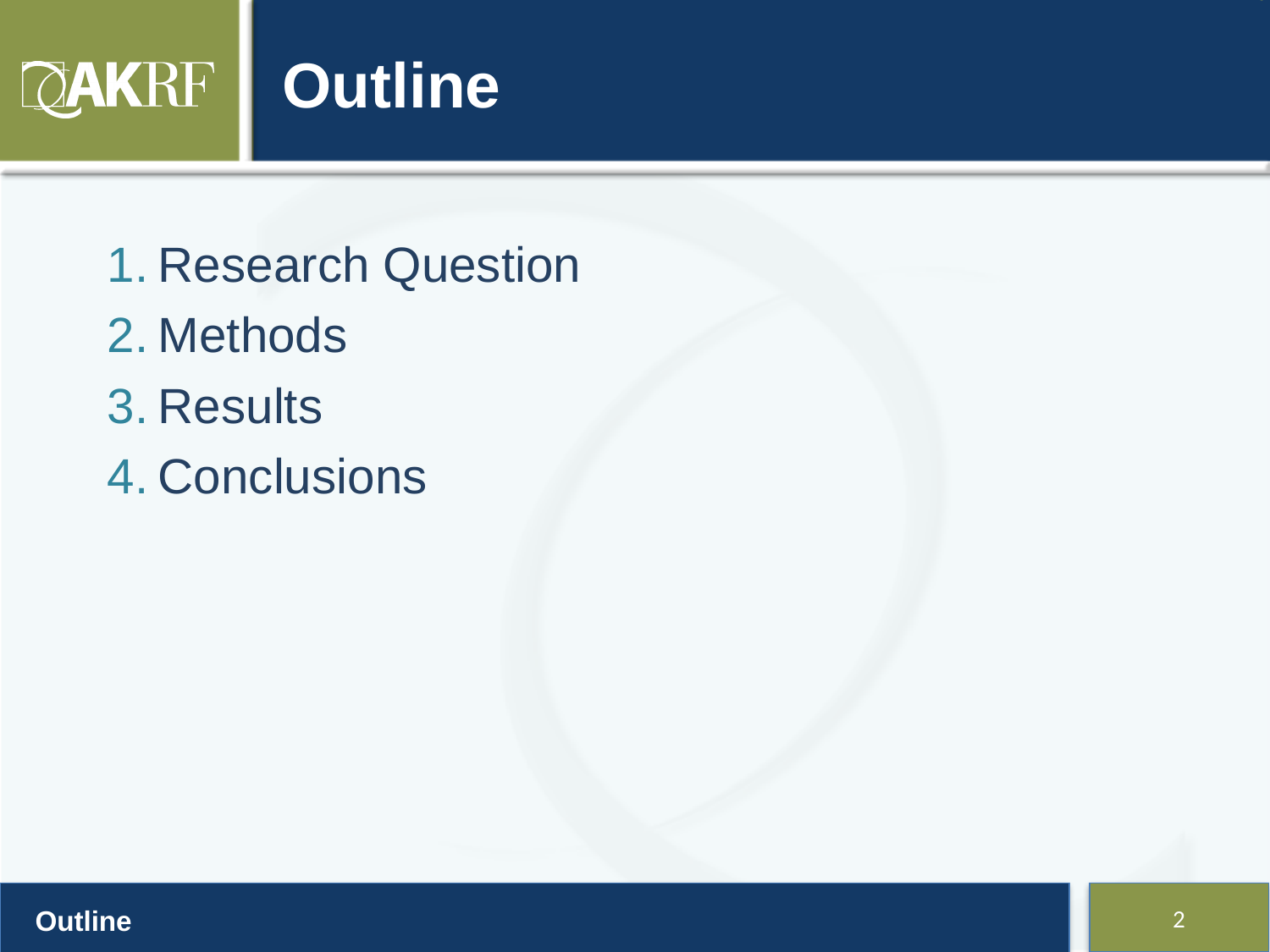

# Outline
Research Question
Methods
Results
Conclusions

Outline